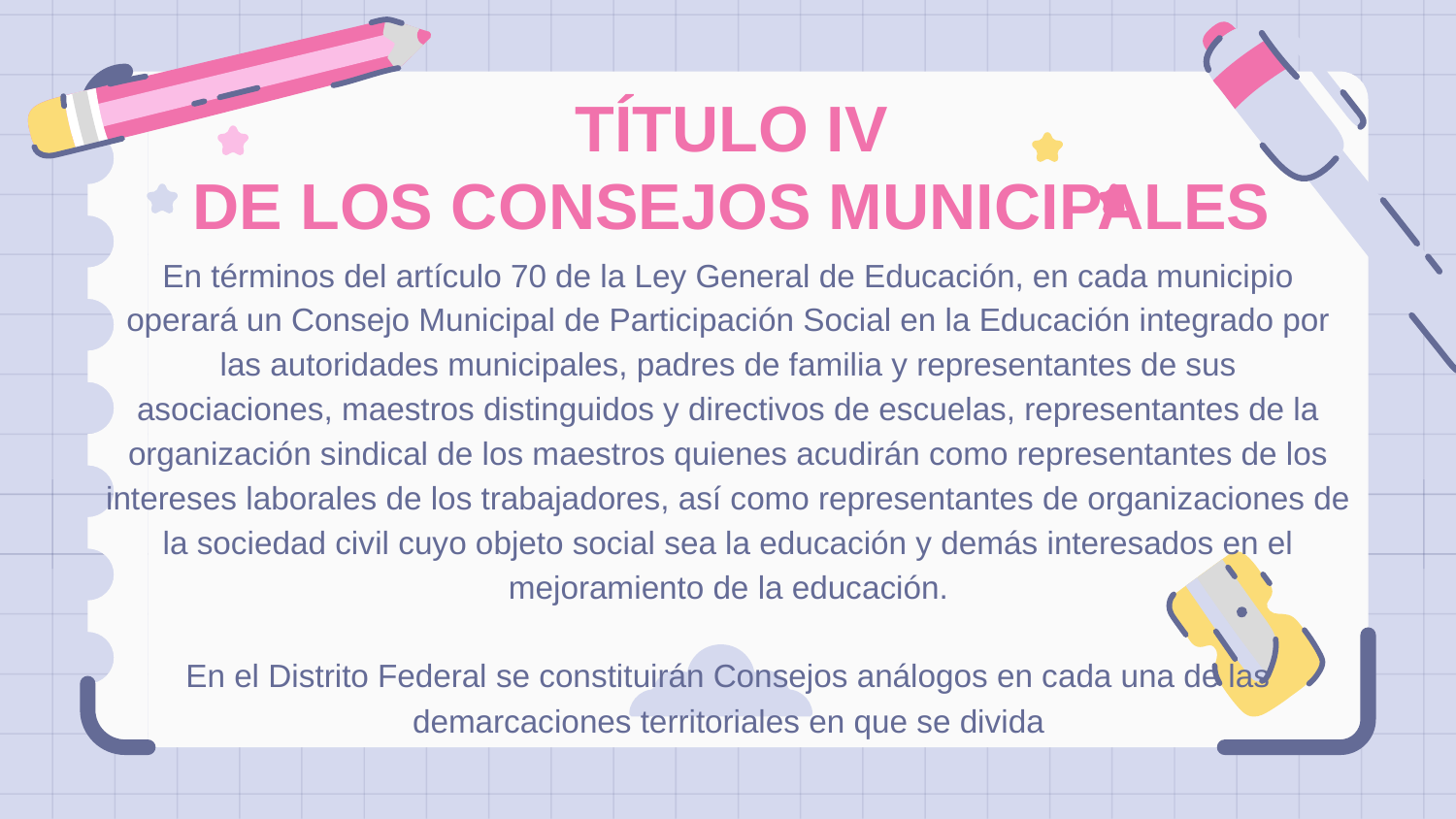

# TÍTULO IV DE LOS CONSEJOS MUNICIPALES

En términos del artículo 70 de la Ley General de Educación, en cada municipio operará un Consejo Municipal de Participación Social en la Educación integrado por las autoridades municipales, padres de familia y representantes de sus
asociaciones, maestros distinguidos y directivos de escuelas, representantes de la organización sindical de los maestros quienes acudirán como representantes de los intereses laborales de los trabajadores, así como representantes de organizaciones de la sociedad civil cuyo objeto social sea la educación y demás interesados en el mejoramiento de la educación.

En el Distrito Federal se constituirán Consejos análogos en cada una de las demarcaciones territoriales en que se divida